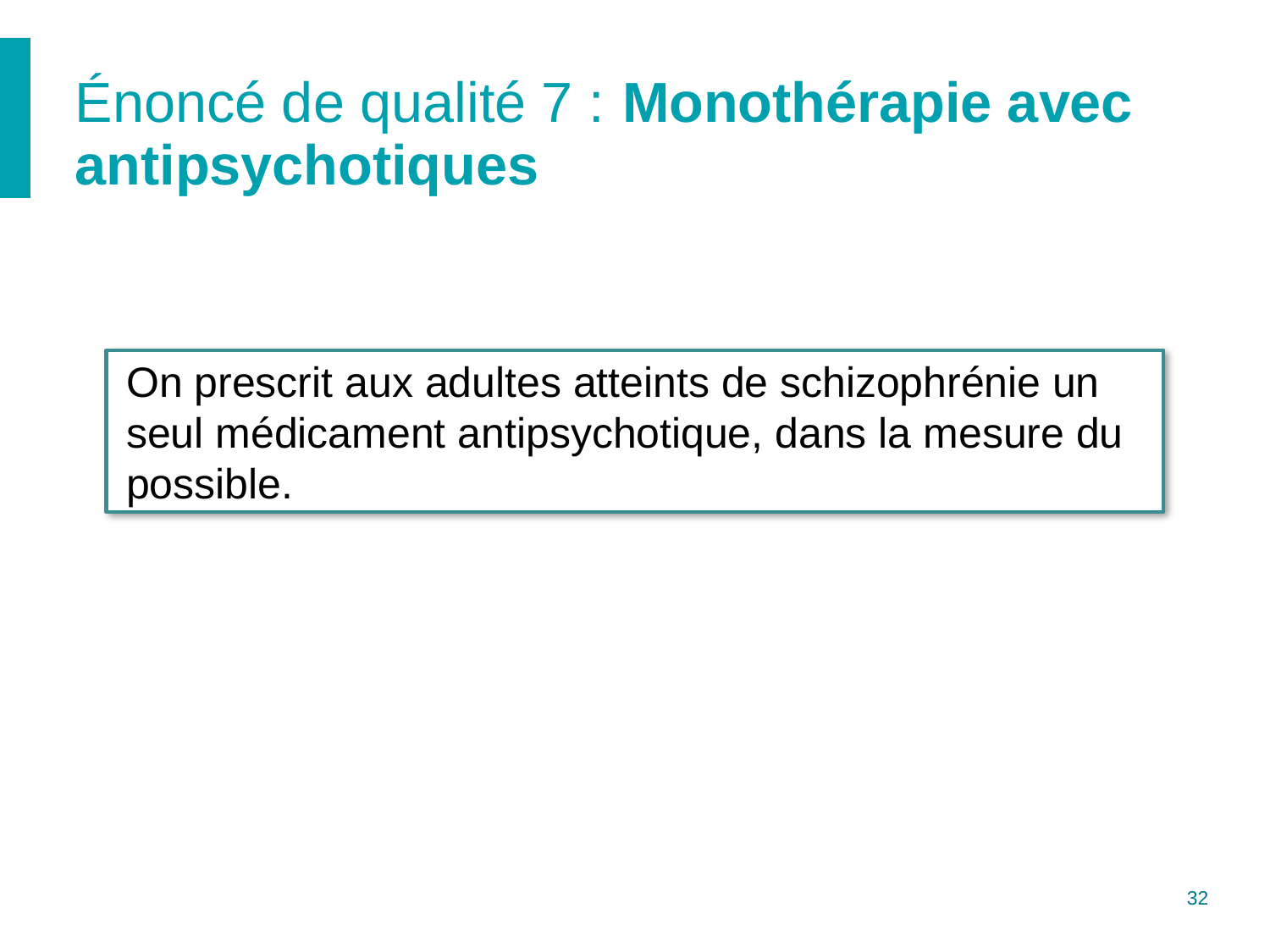

# Énoncé de qualité 7 : Monothérapie avec antipsychotiques
On prescrit aux adultes atteints de schizophrénie un seul médicament antipsychotique, dans la mesure du possible.